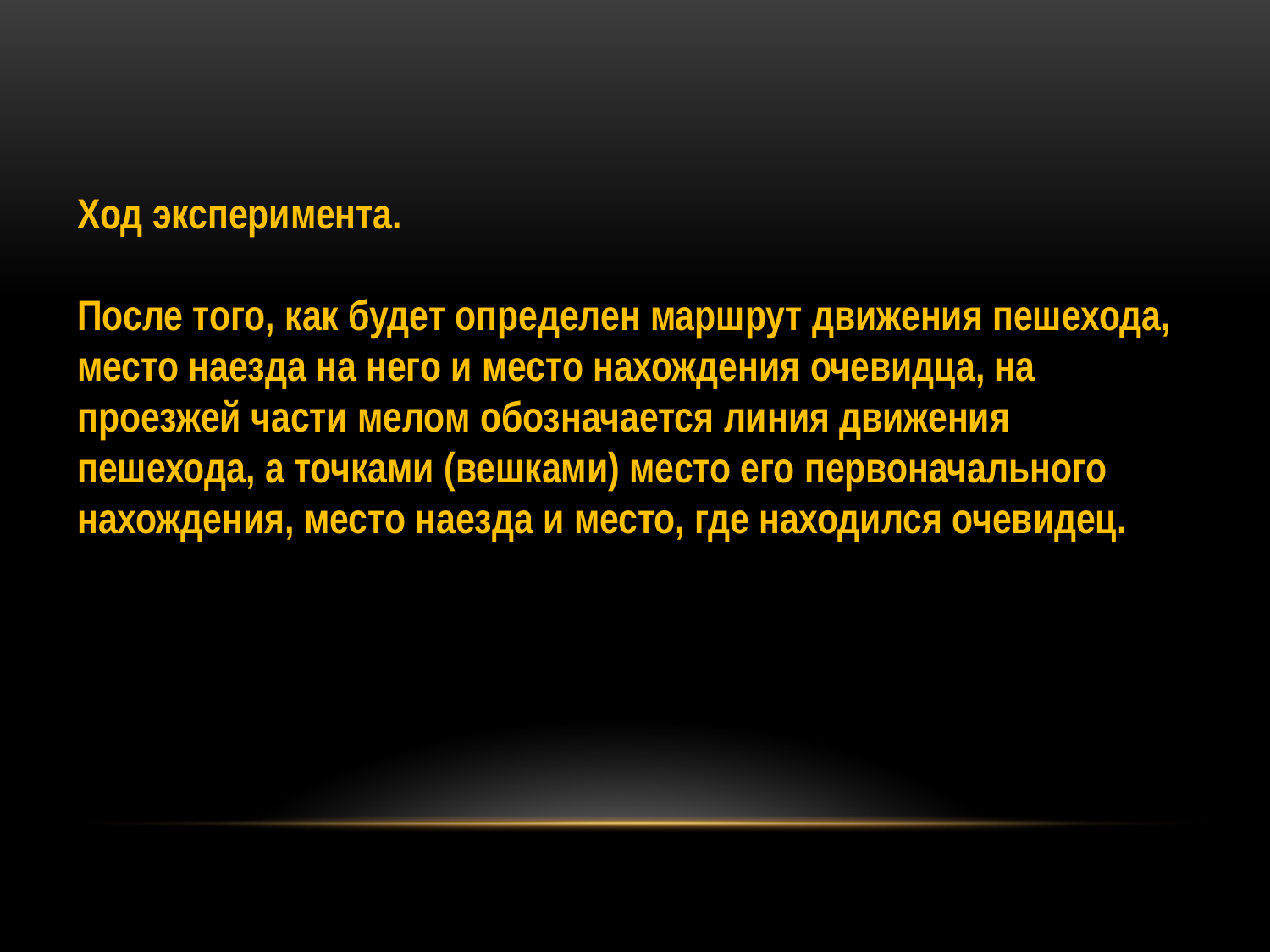

Ход эксперимента.

После того, как будет определен маршрут движения пешехода, место наезда на него и место нахождения очевидца, на проезжей части мелом обозначается линия движения пешехода, а точками (вешками) место его первоначального нахождения, место наезда и место, где находился очевидец.